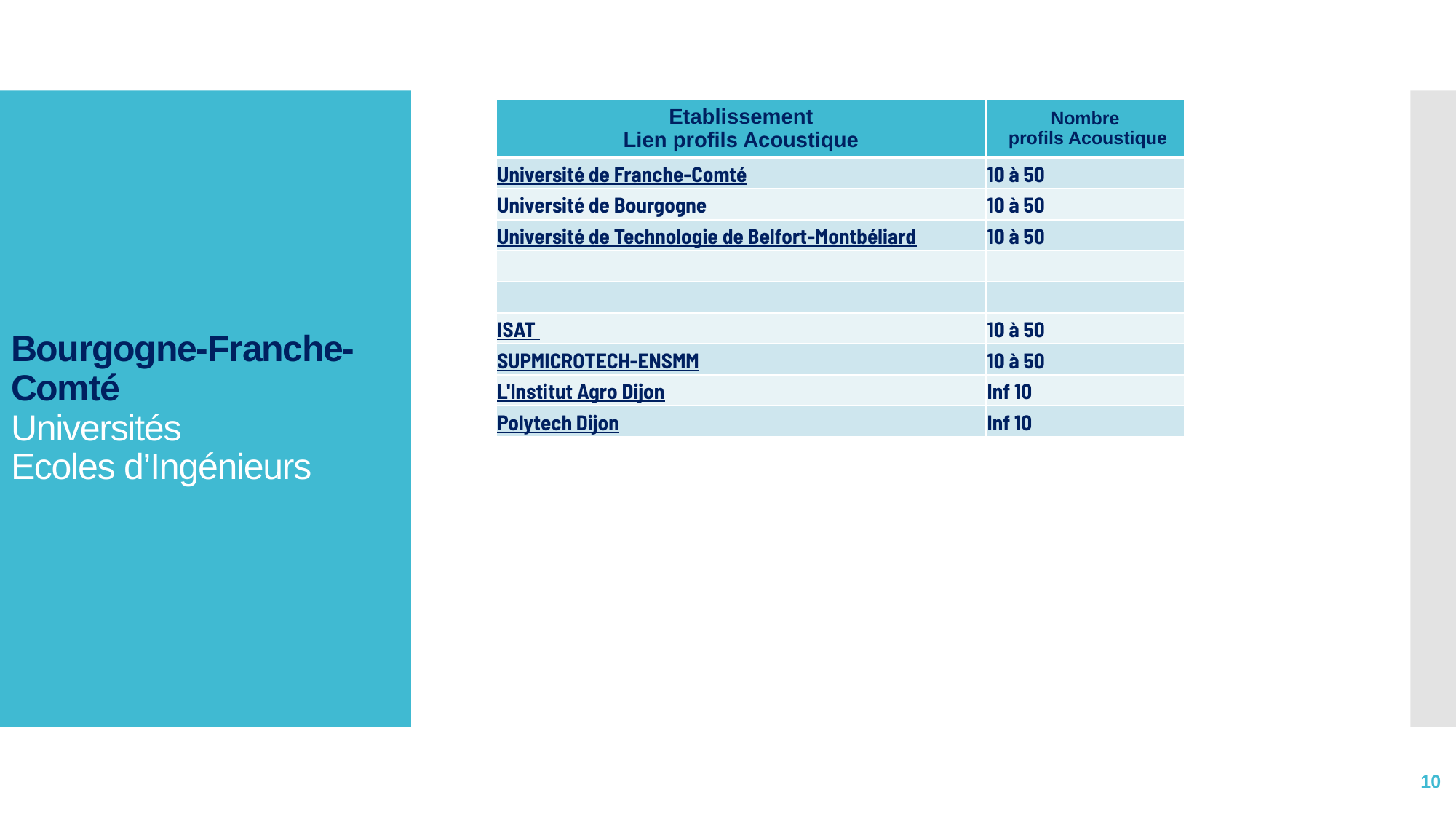

| Etablissement Lien profils Acoustique | Nombre profils Acoustique |
| --- | --- |
| Université de Franche-Comté | 10 à 50 |
| Université de Bourgogne | 10 à 50 |
| Université de Technologie de Belfort-Montbéliard | 10 à 50 |
|  |  |
|  |  |
| ISAT | 10 à 50 |
| SUPMICROTECH-ENSMM | 10 à 50 |
| L'Institut Agro Dijon | Inf 10 |
| Polytech Dijon | Inf 10 |
# Bourgogne-Franche-Comté Universités Ecoles d’Ingénieurs
10